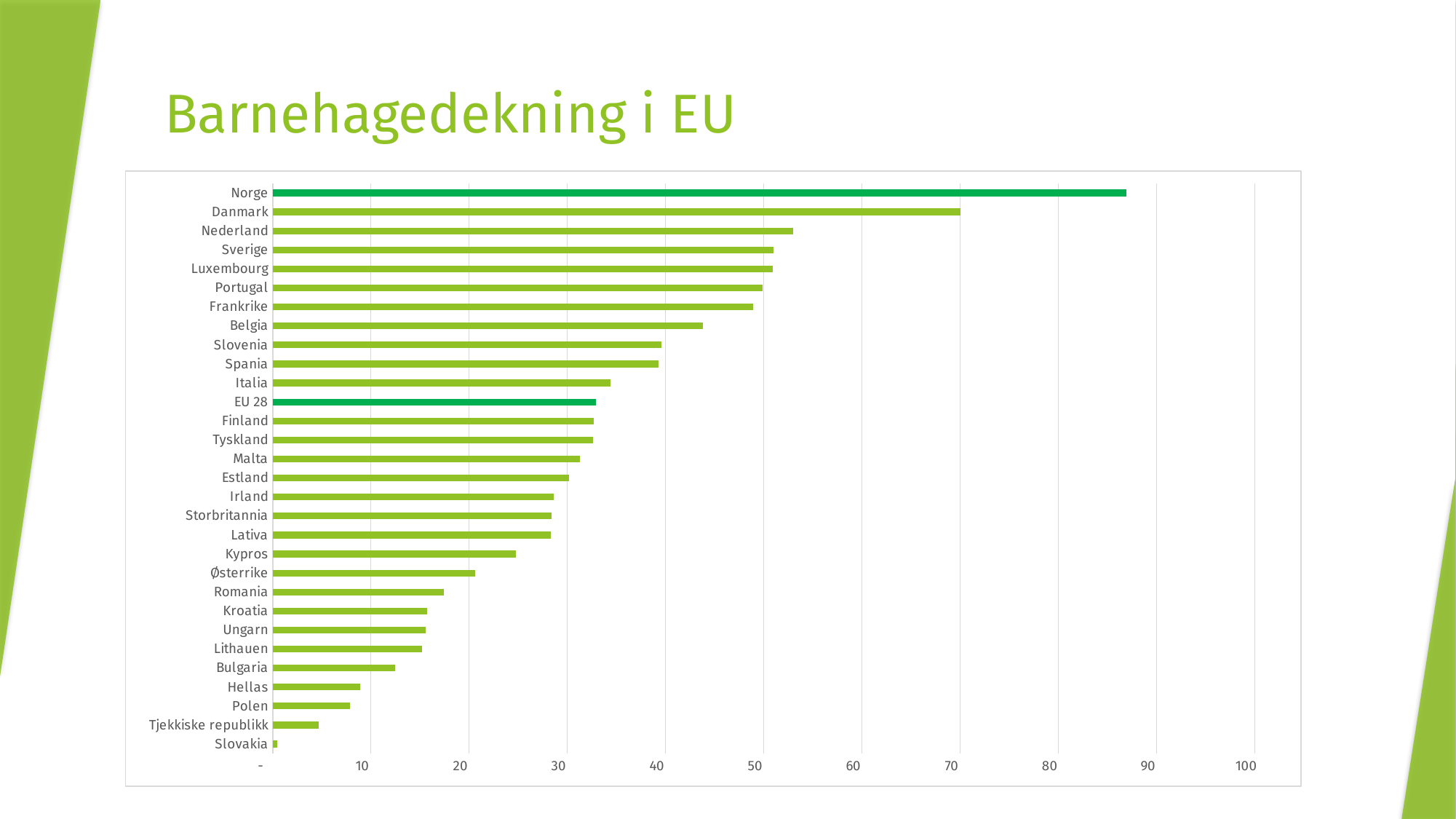

# Barnehagedekning i EU

### Chart

| Category |  |
|---|---|
| Slovakia | 0.5 |
| Tjekkiske republikk | 4.7 |
| Polen | 7.9 |
| Hellas | 8.9 |
| Bulgaria | 12.5 |
| Lithauen | 15.2 |
| Ungarn | 15.6 |
| Kroatia | 15.7 |
| Romania | 17.4 |
| Østerrike | 20.6 |
| Kypros | 24.8 |
| Lativa | 28.3 |
| Storbritannia | 28.4 |
| Irland | 28.6 |
| Estland | 30.2 |
| Malta | 31.3 |
| Tyskland | 32.6 |
| Finland | 32.7 |
| EU 28 | 32.9 |
| Italia | 34.4 |
| Spania | 39.3 |
| Slovenia | 39.6 |
| Belgia | 43.8 |
| Frankrike | 48.9 |
| Portugal | 49.9 |
| Luxembourg | 50.9 |
| Sverige | 51.0 |
| Nederland | 53.0 |
| Danmark | 70.0 |
| Norge | 86.9 |